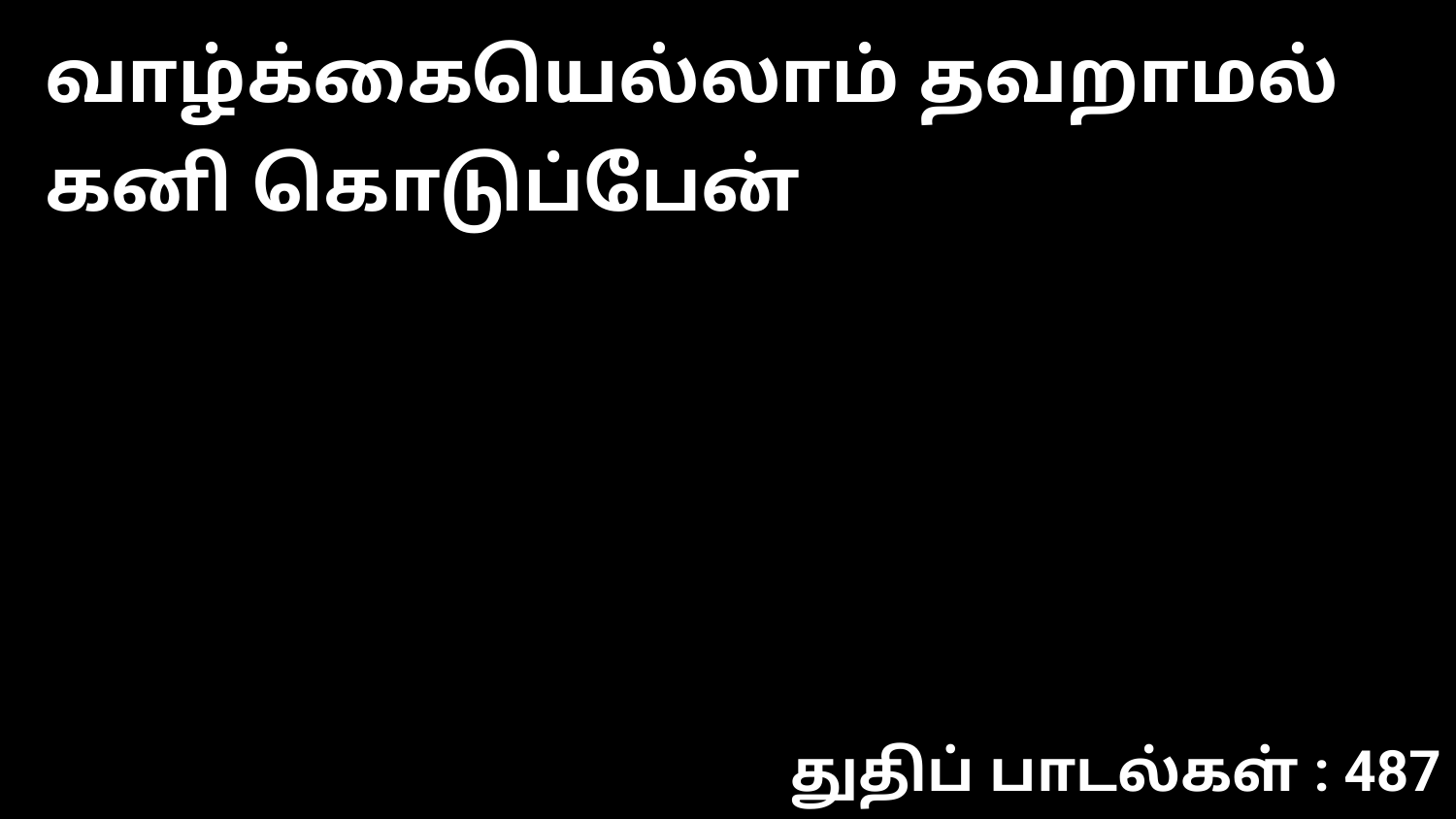

வாழ்க்கையெல்லாம் தவறாமல் கனி கொடுப்பேன்
துதிப் பாடல்கள் : 487